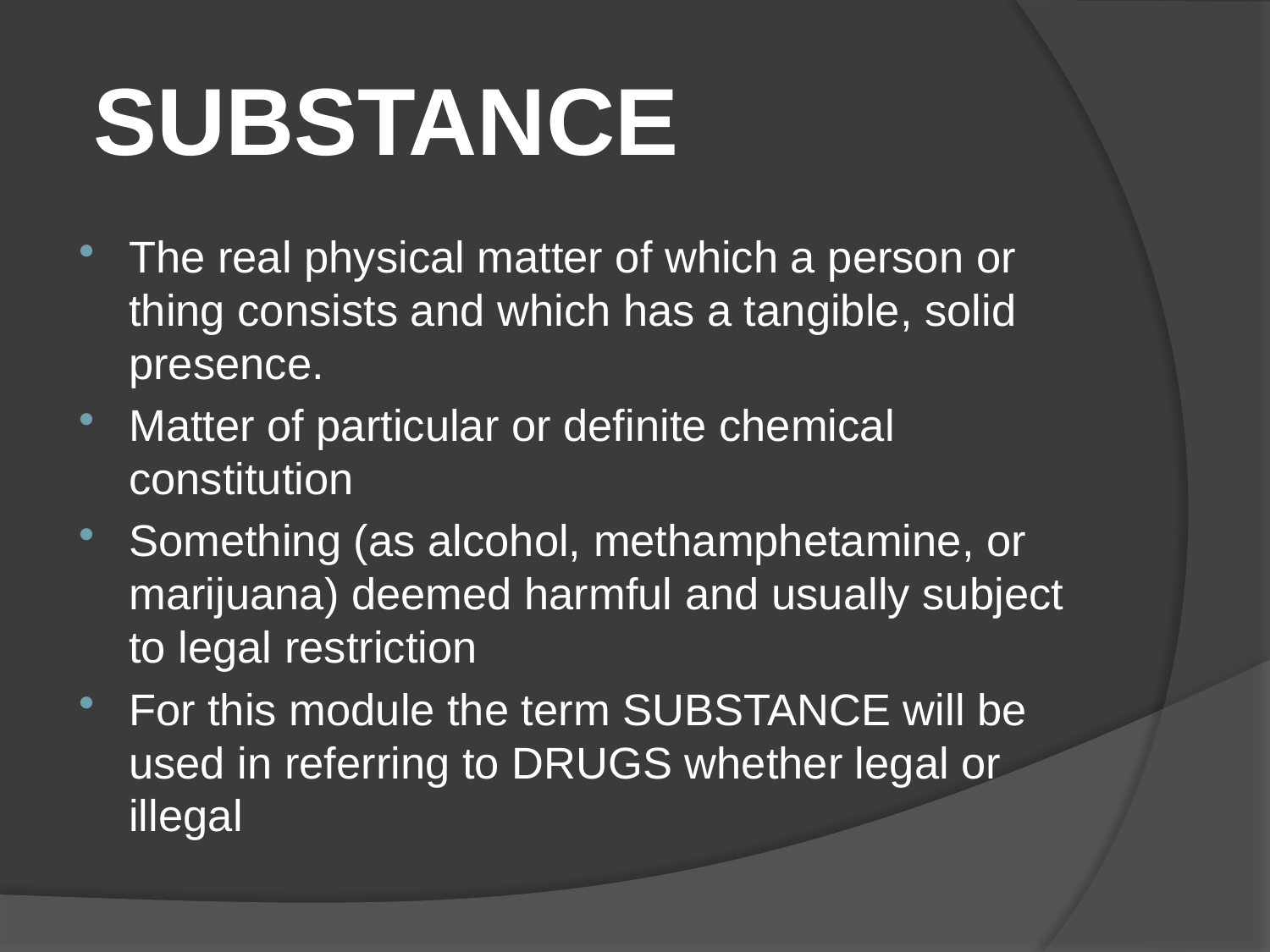

# substance
The real physical matter of which a person or thing consists and which has a tangible, solid presence.
Matter of particular or definite chemical constitution
Something (as alcohol, methamphetamine, or marijuana) deemed harmful and usually subject to legal restriction
For this module the term SUBSTANCE will be used in referring to DRUGS whether legal or illegal